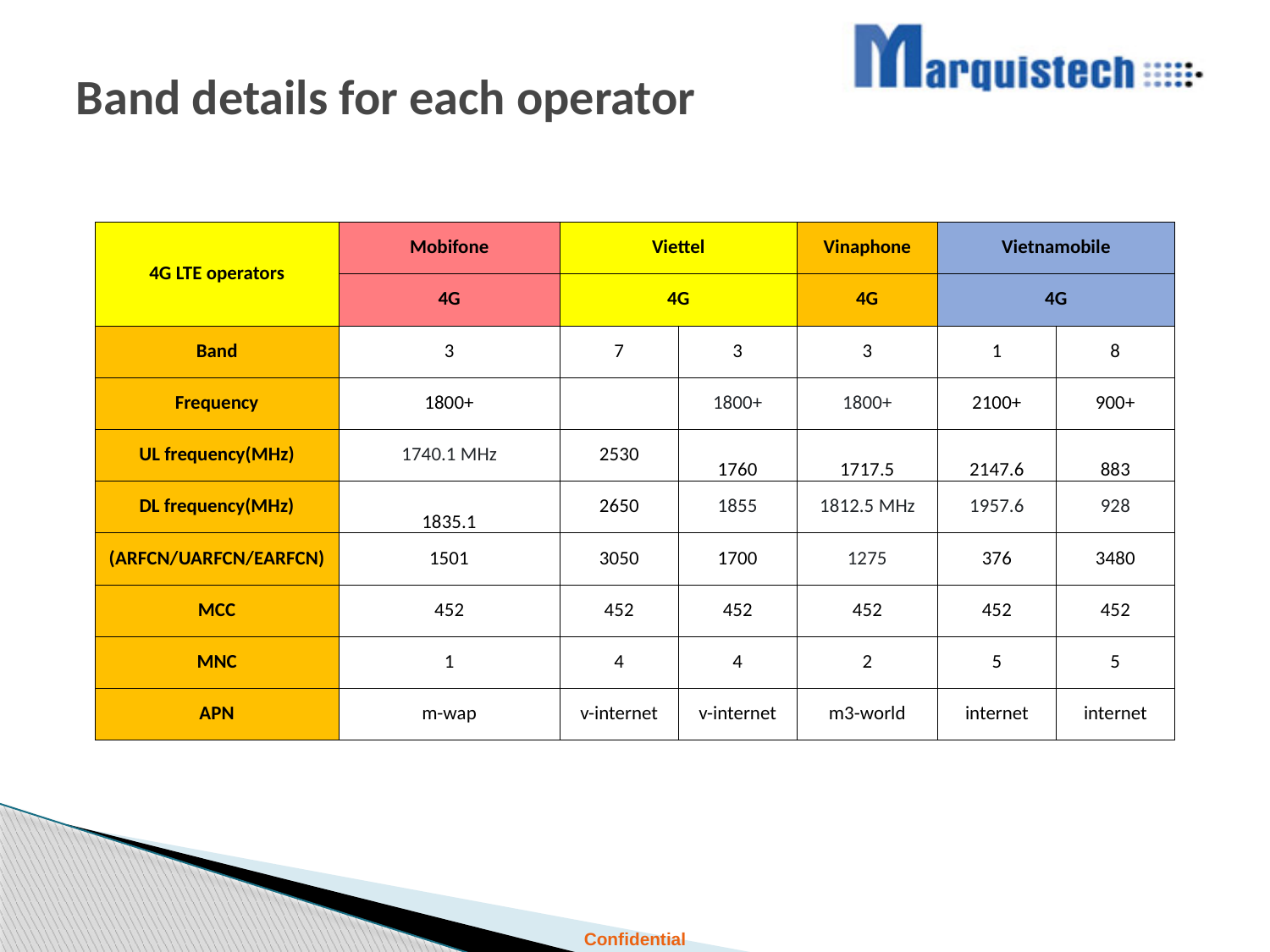

# Band details for each operator
| 4G LTE operators | Mobifone | Viettel |  | Vinaphone | Vietnamobile |  |
| --- | --- | --- | --- | --- | --- | --- |
|  | 4G | 4G |  | 4G | 4G |  |
| Band | 3 | 7 | 3 | 3 | 1 | 8 |
| Frequency | 1800+ |  | 1800+ | 1800+ | 2100+ | 900+ |
| UL frequency(MHz) | 1740.1 MHz | 2530 | 1760 | 1717.5 | 2147.6 | 883 |
| DL frequency(MHz) | 1835.1 | 2650 | 1855 | 1812.5 MHz | 1957.6 | 928 |
| (ARFCN/UARFCN/EARFCN) | 1501 | 3050 | 1700 | 1275 | 376 | 3480 |
| MCC | 452 | 452 | 452 | 452 | 452 | 452 |
| MNC | 1 | 4 | 4 | 2 | 5 | 5 |
| APN | m-wap | v-internet | v-internet | m3-world | internet | internet |